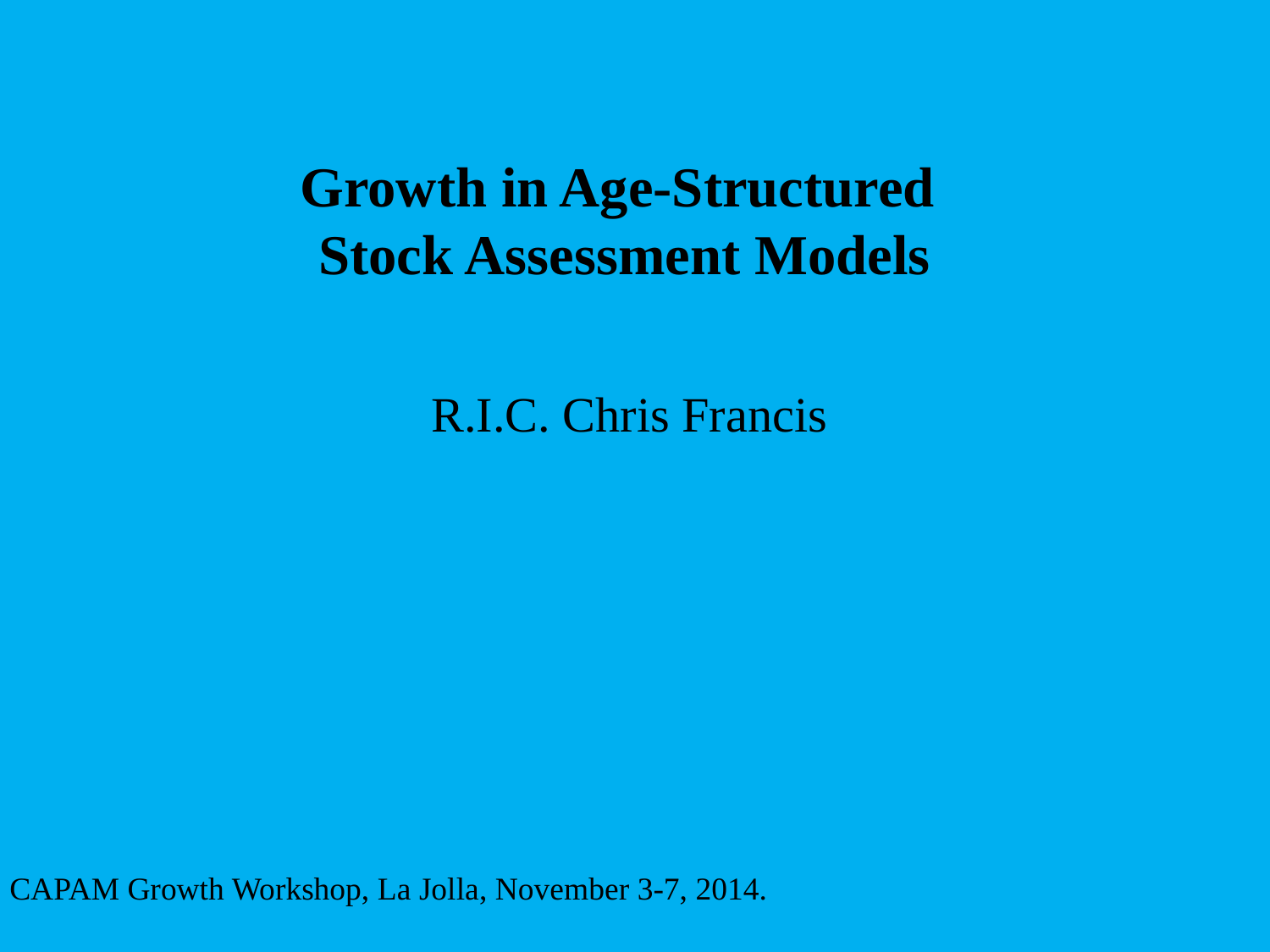

# Growth in Age-Structured Stock Assessment Models
R.I.C. Chris Francis

CAPAM Growth Workshop, La Jolla, November 3-7, 2014.